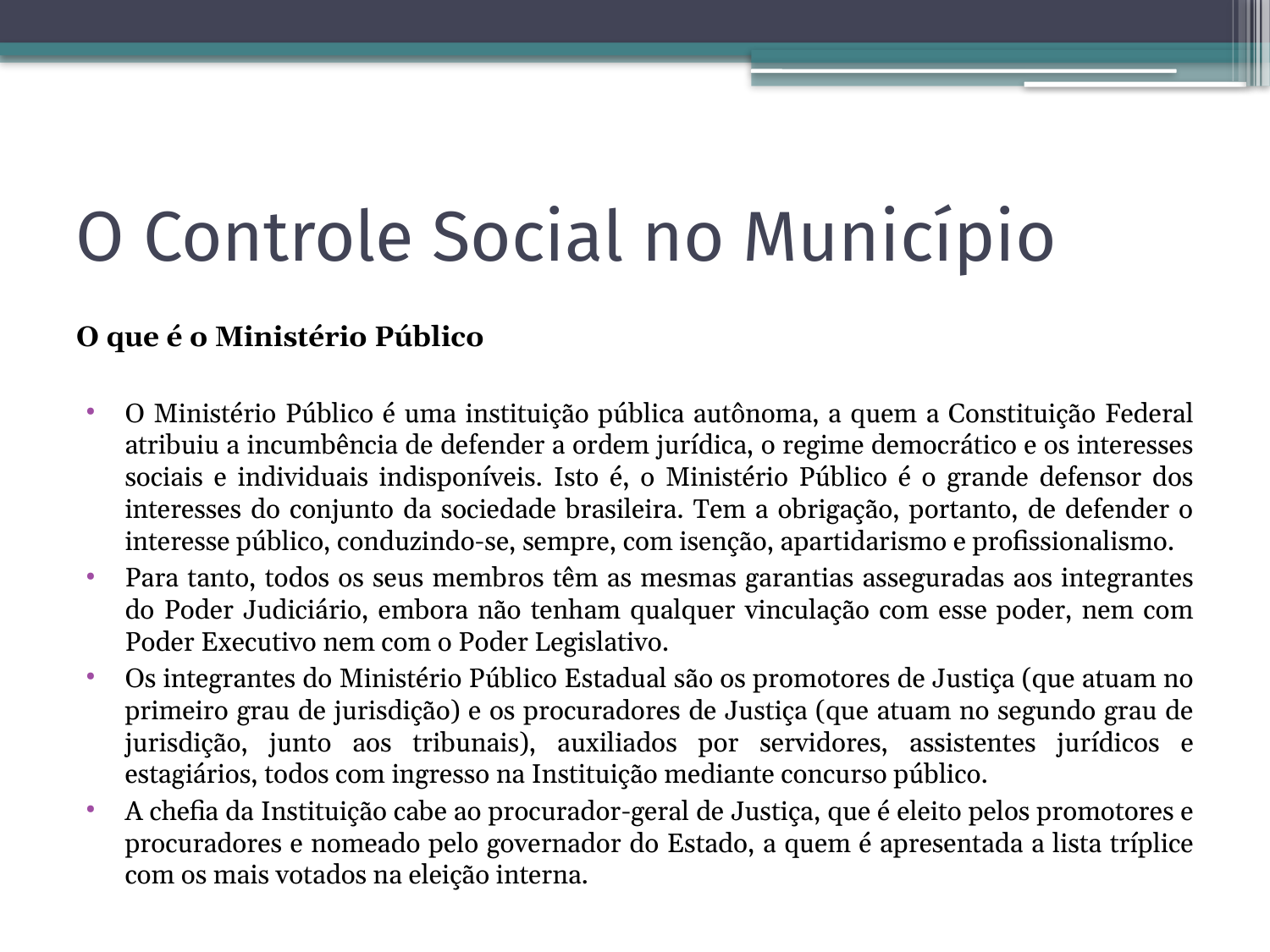

# O Controle Social no Município
O que é o Ministério Público

O Ministério Público é uma instituição pública autônoma, a quem a Constituição Federal atribuiu a incumbência de defender a ordem jurídica, o regime democrático e os interesses sociais e individuais indisponíveis. Isto é, o Ministério Público é o grande defensor dos interesses do conjunto da sociedade brasileira. Tem a obrigação, portanto, de defender o interesse público, conduzindo-se, sempre, com isenção, apartidarismo e profissionalismo.
Para tanto, todos os seus membros têm as mesmas garantias asseguradas aos integrantes do Poder Judiciário, embora não tenham qualquer vinculação com esse poder, nem com Poder Executivo nem com o Poder Legislativo.
Os integrantes do Ministério Público Estadual são os promotores de Justiça (que atuam no primeiro grau de jurisdição) e os procuradores de Justiça (que atuam no segundo grau de jurisdição, junto aos tribunais), auxiliados por servidores, assistentes jurídicos e estagiários, todos com ingresso na Instituição mediante concurso público.
A chefia da Instituição cabe ao procurador-geral de Justiça, que é eleito pelos promotores e procuradores e nomeado pelo governador do Estado, a quem é apresentada a lista tríplice com os mais votados na eleição interna.